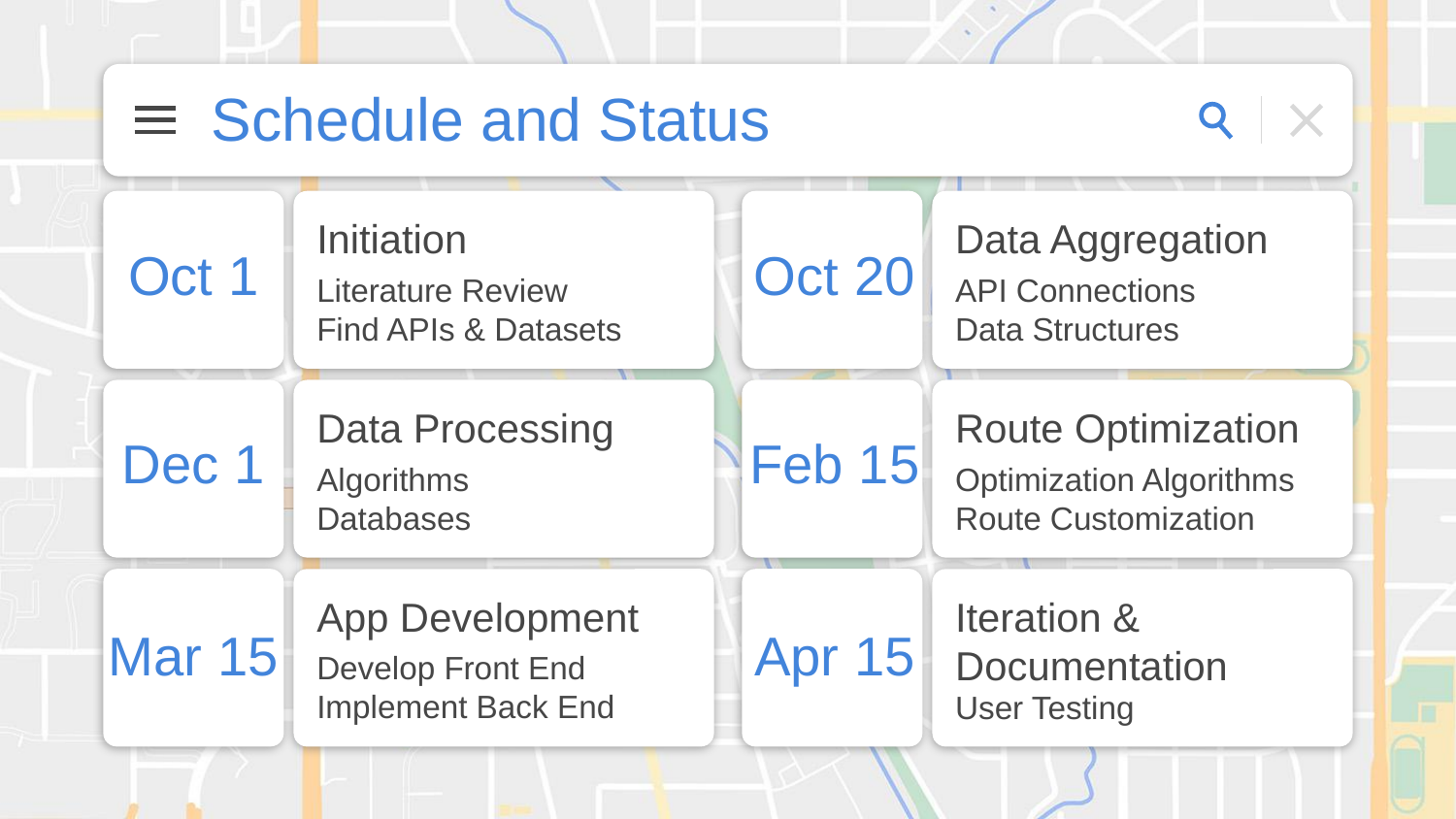

# Schedule and Status

Initiation
Data Aggregation
Oct 20
Oct 1
API Connections
Data Structures
Literature Review
Find APIs & Datasets

Data Processing
Route Optimization
Dec 1
Feb 15
Algorithms
Databases

Optimization Algorithms
Route Customization

App Development
Iteration & Documentation
Mar 15
Apr 15
Develop Front End
Implement Back End
User Testing